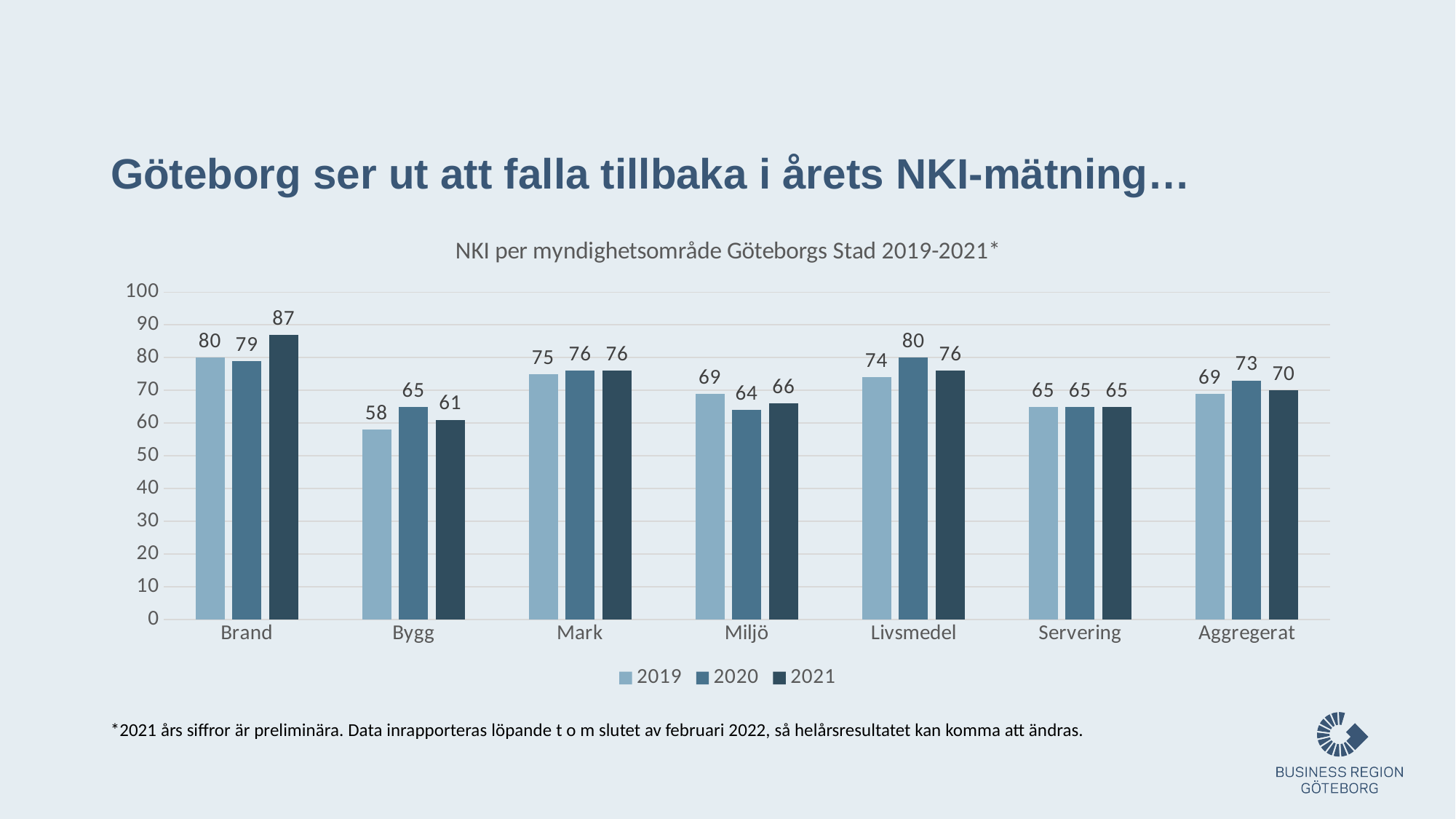

# Göteborg ser ut att falla tillbaka i årets NKI-mätning…

### Chart: NKI per myndighetsområde Göteborgs Stad 2019-2021*

| Category | 2019 | 2020 | 2021 |
|---|---|---|---|
| Brand | 80.0 | 79.0 | 87.0 |
| Bygg | 58.0 | 65.0 | 61.0 |
| Mark | 75.0 | 76.0 | 76.0 |
| Miljö | 69.0 | 64.0 | 66.0 |
| Livsmedel | 74.0 | 80.0 | 76.0 |
| Servering | 65.0 | 65.0 | 65.0 |
| Aggregerat | 69.0 | 73.0 | 70.0 |
*2021 års siffror är preliminära. Data inrapporteras löpande t o m slutet av februari 2022, så helårsresultatet kan komma att ändras.